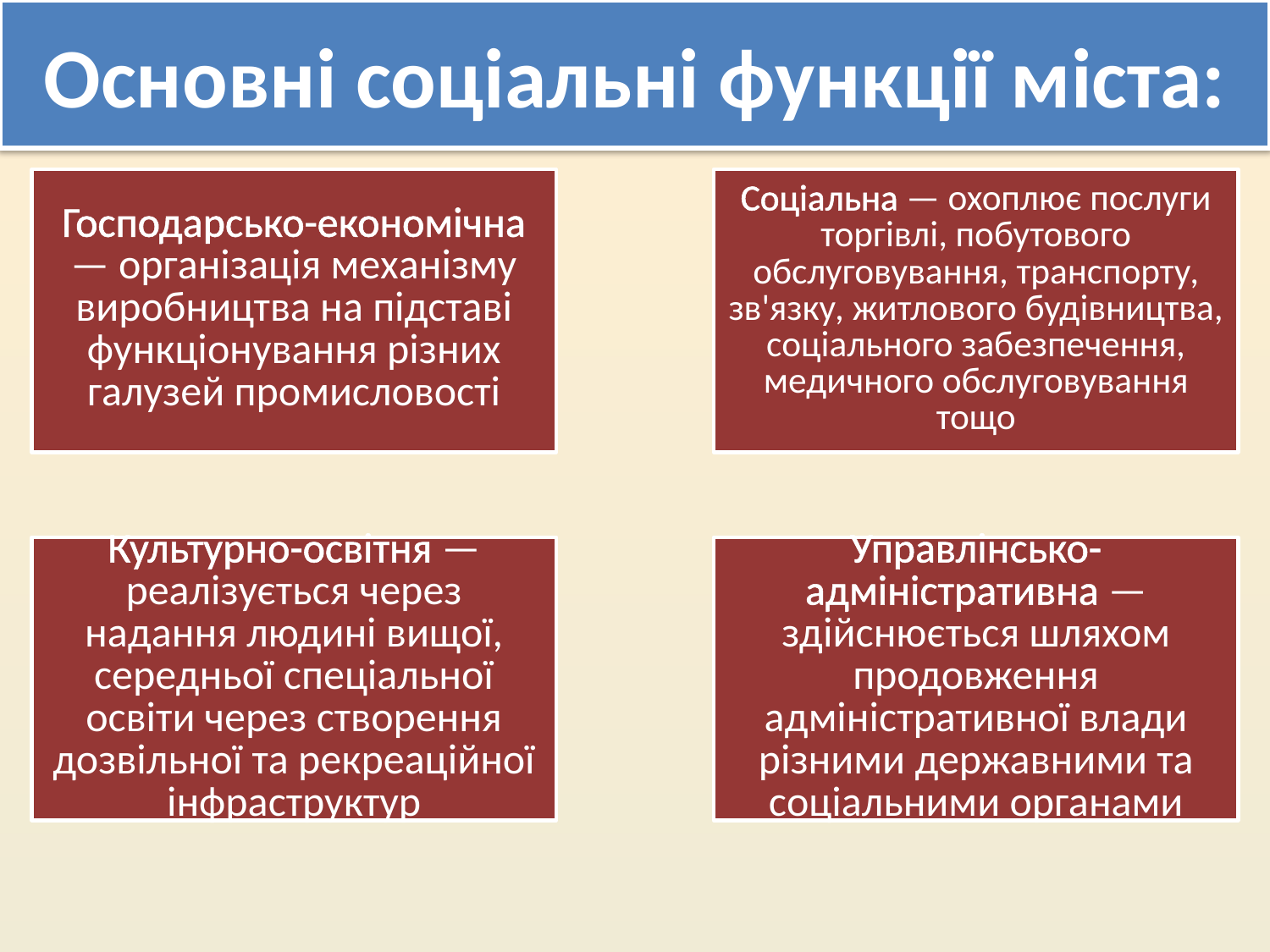

# Основні соціальні функції міста:
Господарсько-економічна — організація механізму виробництва на підставі функціонування різних галузей промисловості
Соціальна — охоплює послуги торгівлі, побутового обслуговування, транспорту, зв'язку, житлового будівництва, соціального забезпечення, медичного обслуговування тощо
Культурно-освітня — реалізується через надання людині вищої, середньої спеціальної освіти через створення дозвільної та рекреаційної інфраструктур
Управлінсько-адміністративна — здійснюється шляхом продовження адміністративної влади різними державними та соціальними органами